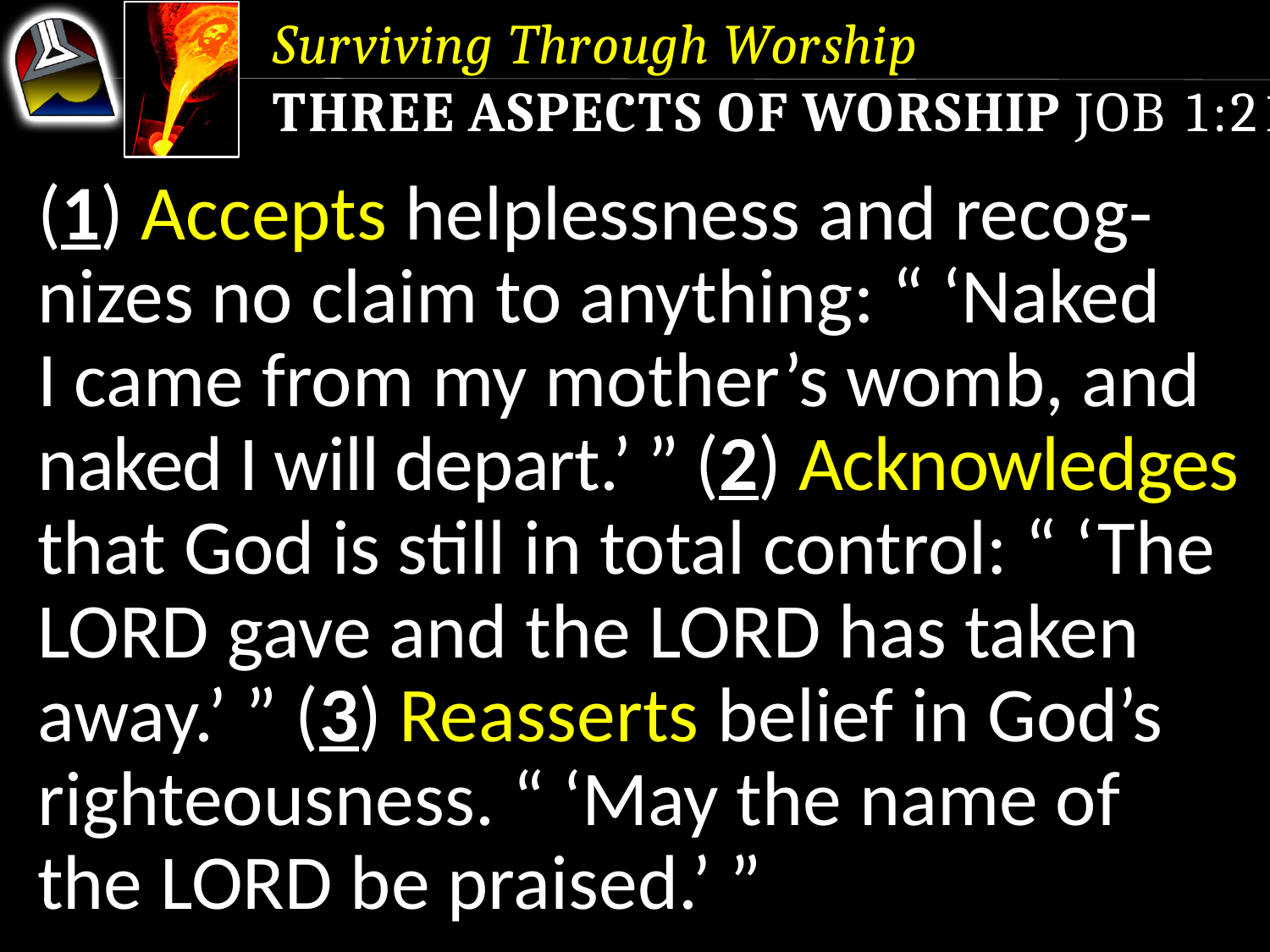

Surviving Through Worship
Three Aspects of Worship Job 1:21
(1) Accepts helplessness and recog-nizes no claim to anything: “ ‘Naked     I came from my mother’s womb, and naked I will depart.’ ” (2) Acknowledges that God is still in total control: “ ‘The Lord gave and the Lord has taken away.’ ” (3) Reasserts belief in God’s righteousness. “ ‘May the name of  the Lord be praised.’ ”